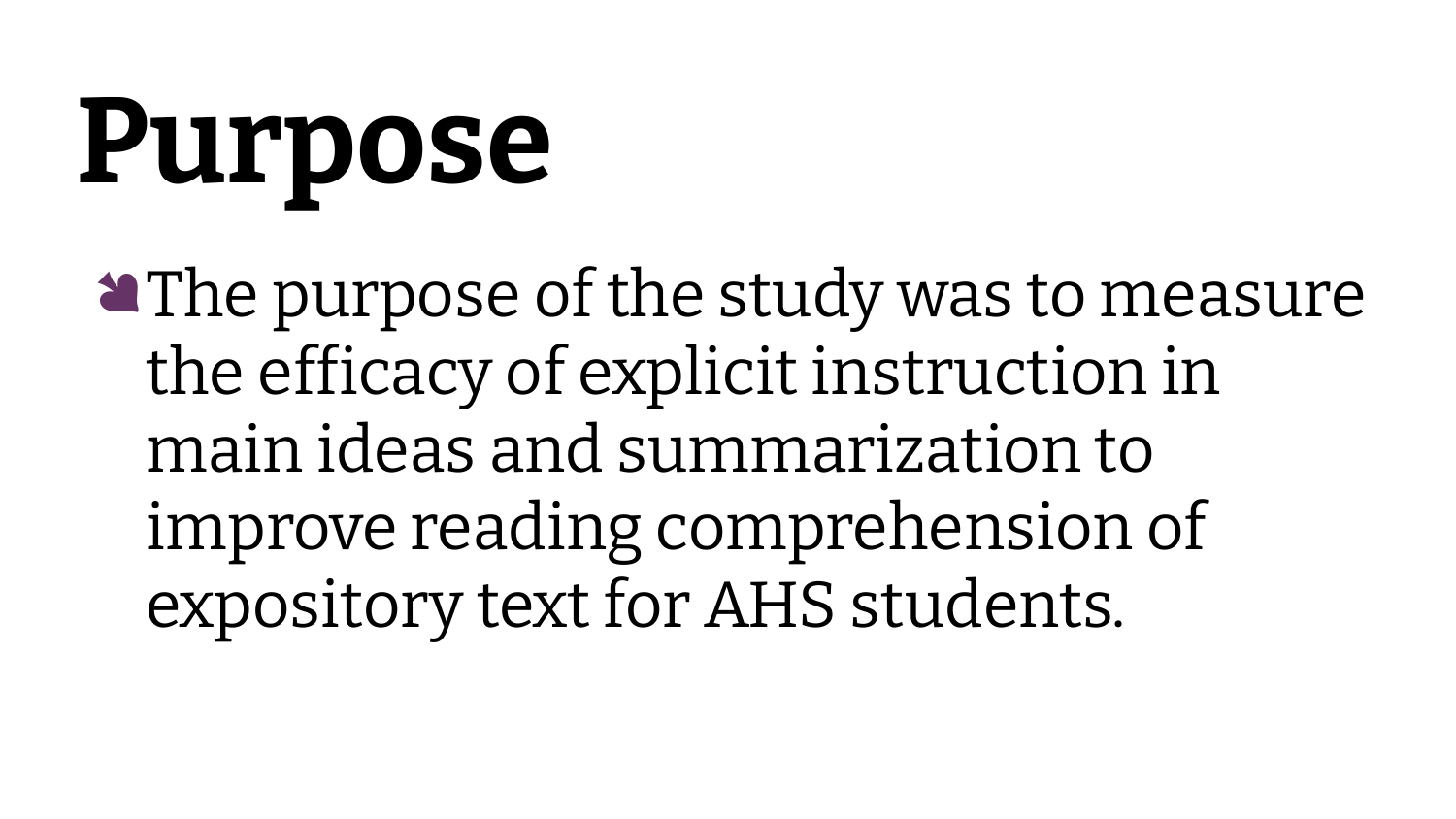

# Purpose
The purpose of the study was to measure the efficacy of explicit instruction in main ideas and summarization to improve reading comprehension of expository text for AHS students.